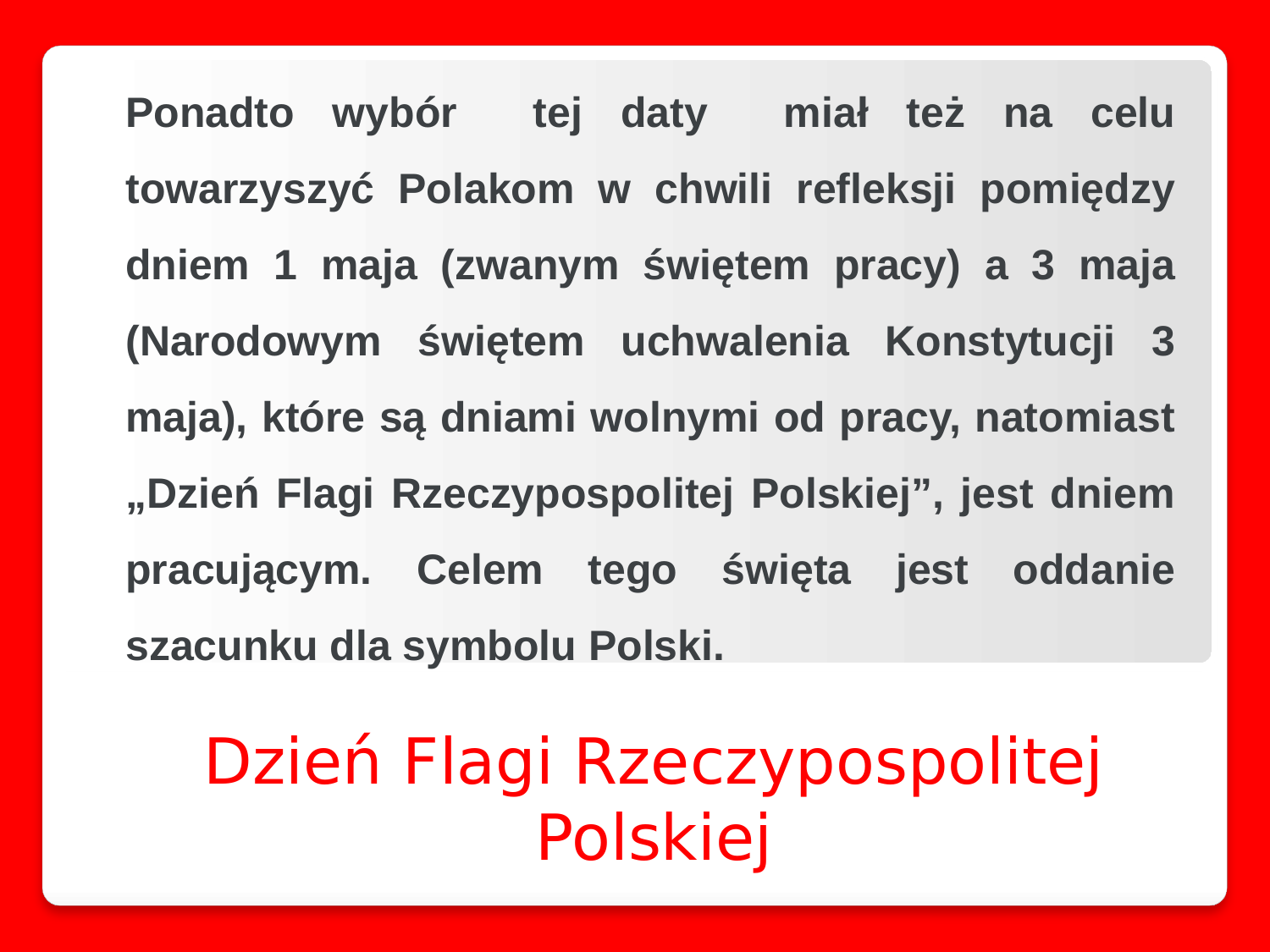

Ponadto wybór  tej daty  miał też na celu towarzyszyć Polakom w chwili refleksji pomiędzy dniem 1 maja (zwanym świętem pracy) a 3 maja (Narodowym świętem uchwalenia Konstytucji 3 maja), które są dniami wolnymi od pracy, natomiast „Dzień Flagi Rzeczypospolitej Polskiej”, jest dniem pracującym. Celem tego święta jest oddanie szacunku dla symbolu Polski.

Dzień Flagi Rzeczypospolitej Polskiej